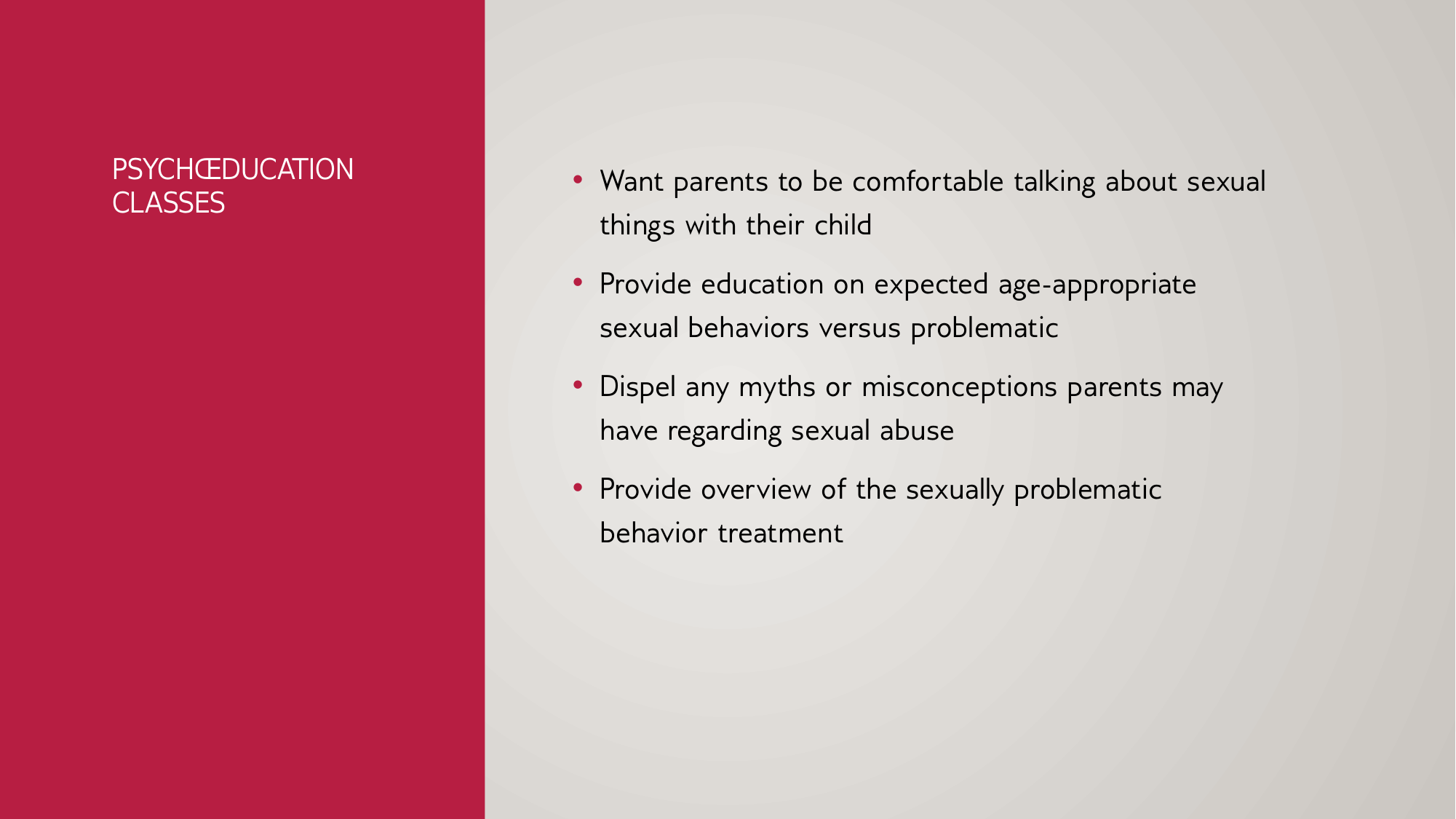

# Psychoeducation classes
Want parents to be comfortable talking about sexual things with their child
Provide education on expected age-appropriate sexual behaviors versus problematic
Dispel any myths or misconceptions parents may have regarding sexual abuse
Provide overview of the sexually problematic behavior treatment